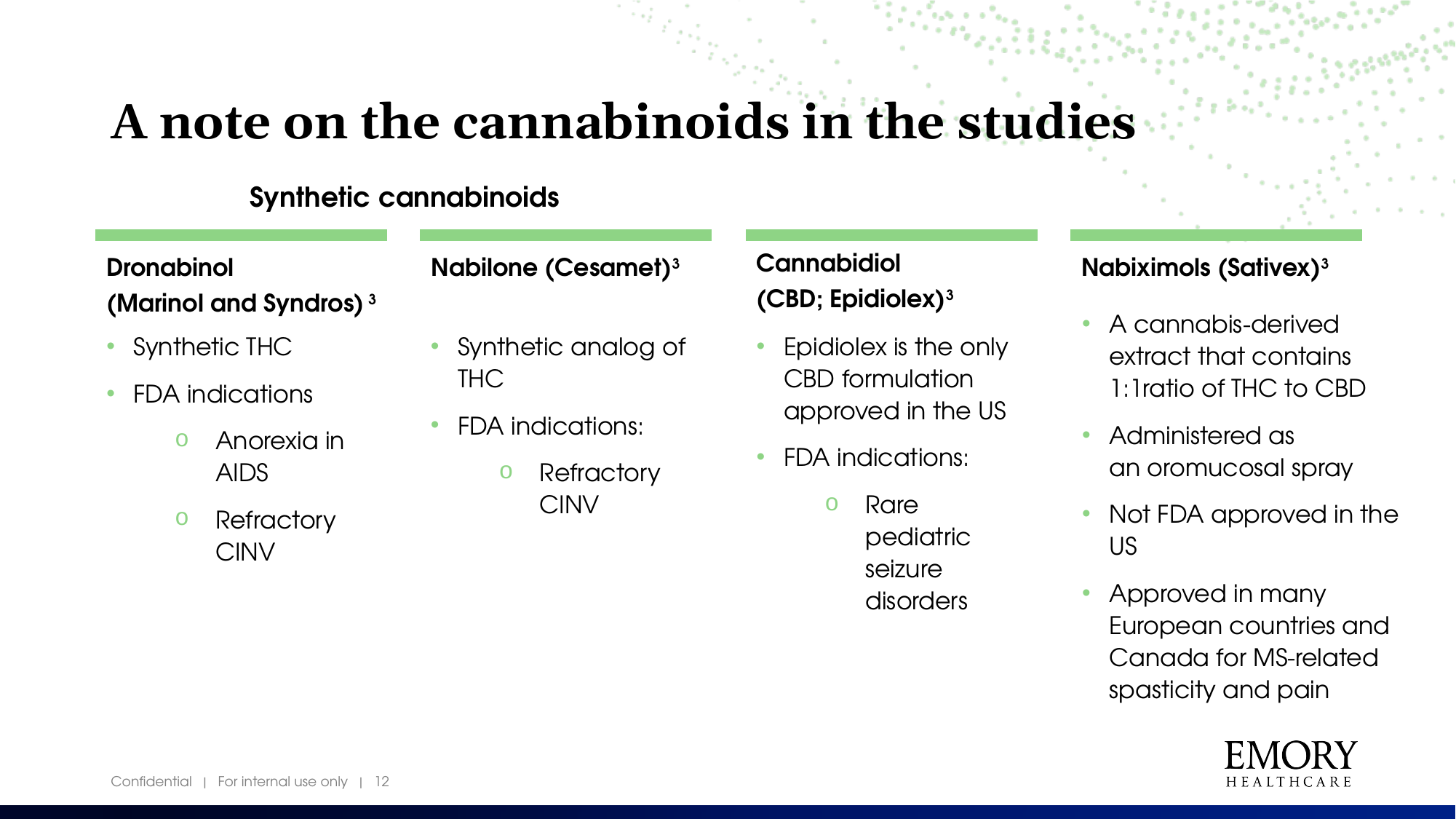

# A note on the cannabinoids in the studies
Synthetic cannabinoids

Cannabidiol
(CBD; Epidiolex)3
Dronabinol
(Marinol and Syndros) 3

Nabilone (Cesamet)3

Nabiximols (Sativex)3

A cannabis-derived extract that contains 1:1ratio of THC to CBD
Administered as an oromucosal spray
Not FDA approved in the US
Approved in many European countries and Canada for MS-related spasticity and pain

Synthetic THC
FDA indications
Anorexia in AIDS
Refractory CINV

Synthetic analog of THC
FDA indications:
Refractory CINV

Epidiolex is the only CBD formulation approved in the US
FDA indications:
Rare pediatric       seizure disorders